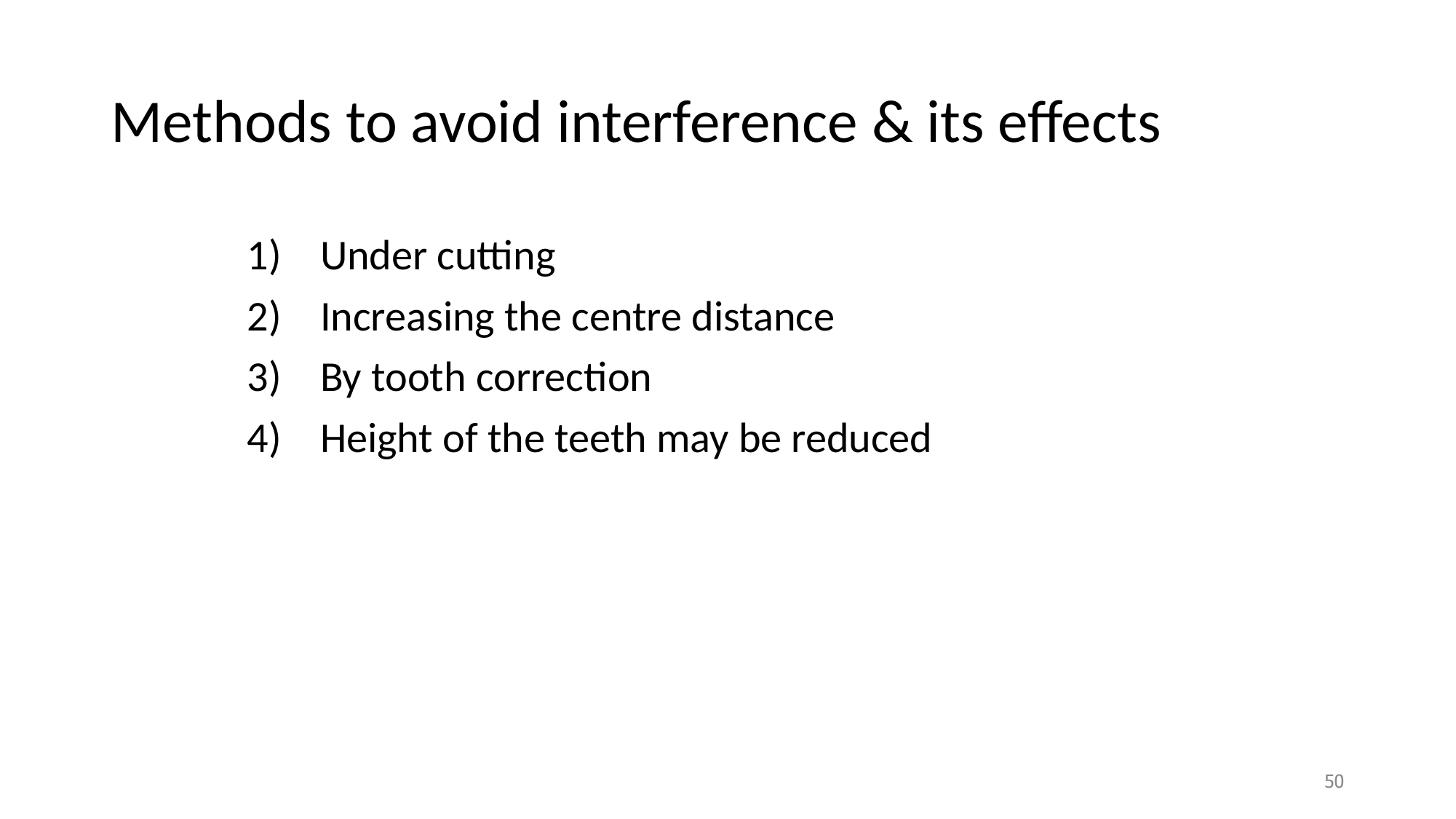

# Methods to avoid interference & its effects
Under cutting
Increasing the centre distance
By tooth correction
Height of the teeth may be reduced
50